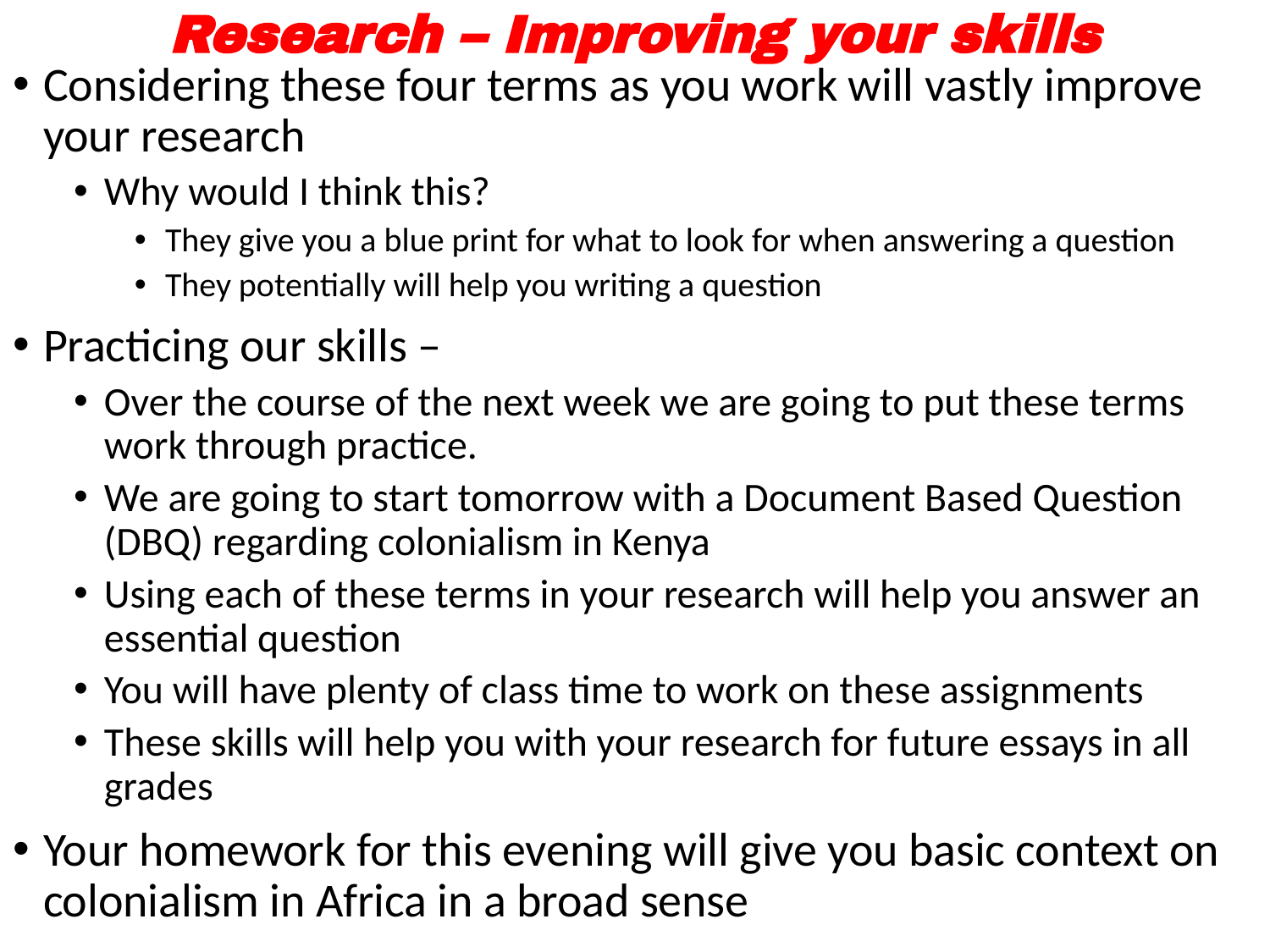

# Research – Improving your skills
Considering these four terms as you work will vastly improve your research
Why would I think this?
They give you a blue print for what to look for when answering a question
They potentially will help you writing a question
Practicing our skills –
Over the course of the next week we are going to put these terms work through practice.
We are going to start tomorrow with a Document Based Question (DBQ) regarding colonialism in Kenya
Using each of these terms in your research will help you answer an essential question
You will have plenty of class time to work on these assignments
These skills will help you with your research for future essays in all grades
Your homework for this evening will give you basic context on colonialism in Africa in a broad sense